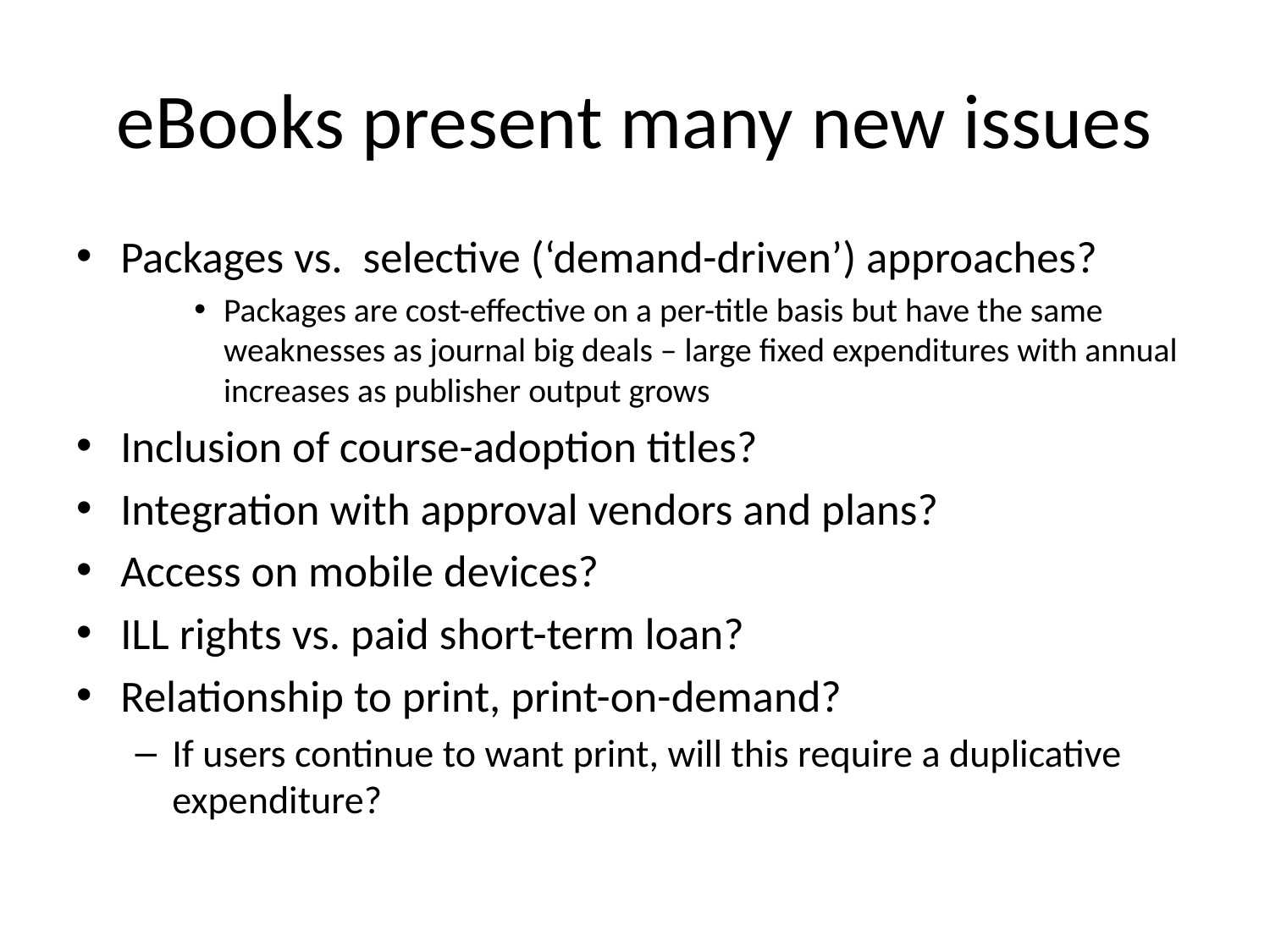

# eBooks present many new issues
Packages vs.  selective (‘demand-driven’) approaches?
Packages are cost-effective on a per-title basis but have the same weaknesses as journal big deals – large fixed expenditures with annual increases as publisher output grows
Inclusion of course-adoption titles?
Integration with approval vendors and plans?
Access on mobile devices?
ILL rights vs. paid short-term loan?
Relationship to print, print-on-demand?
If users continue to want print, will this require a duplicative expenditure?